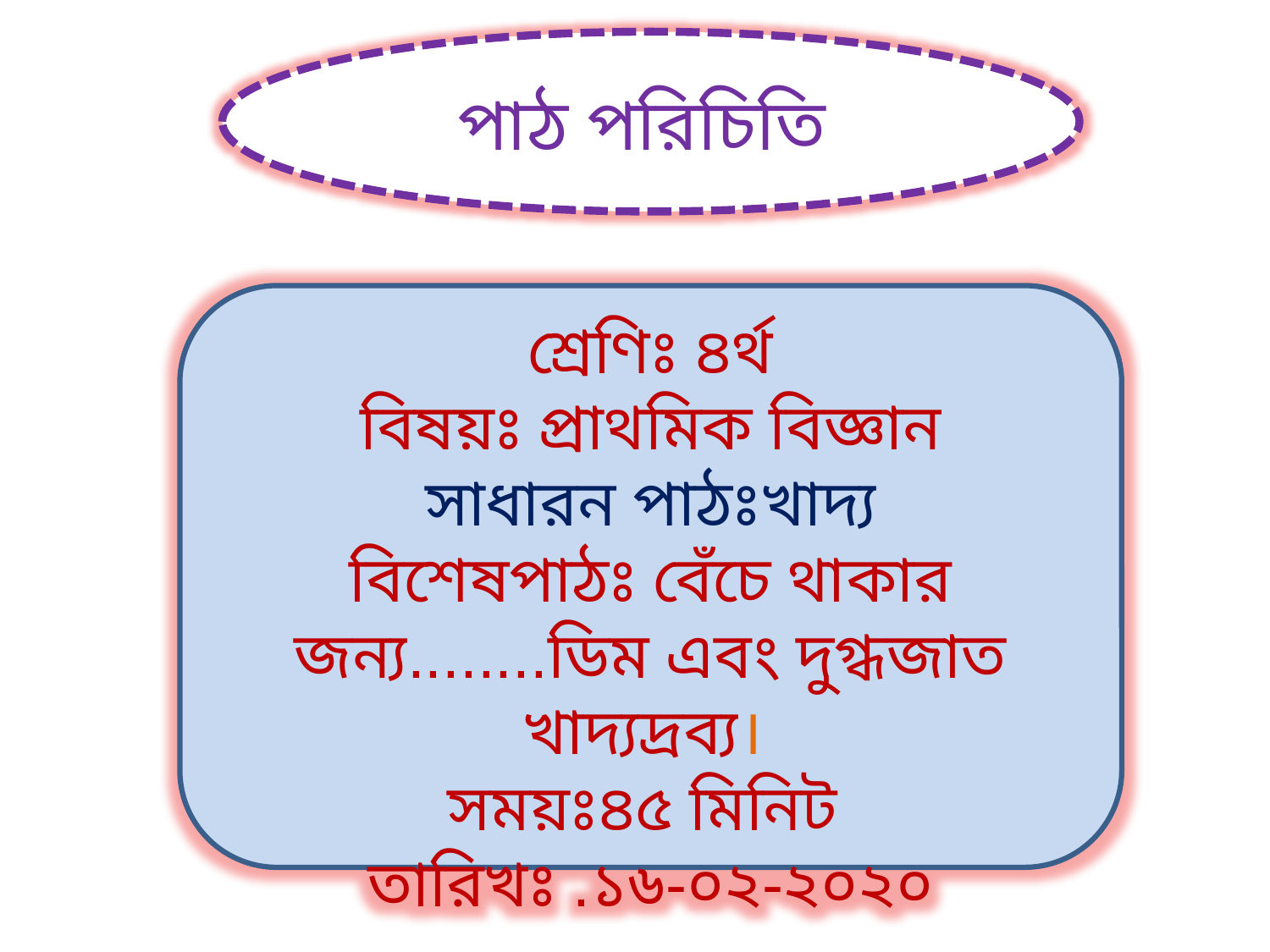

পাঠ পরিচিতি

শ্রেণিঃ ৪র্থ
বিষয়ঃ প্রাথমিক বিজ্ঞান
সাধারন পাঠঃখাদ্য
বিশেষপাঠঃ বেঁচে থাকার জন্য........ডিম এবং দুগ্ধজাত খাদ্যদ্রব্য।
সময়ঃ৪৫ মিনিট
তারিখঃ .১৬-০২-২০২০